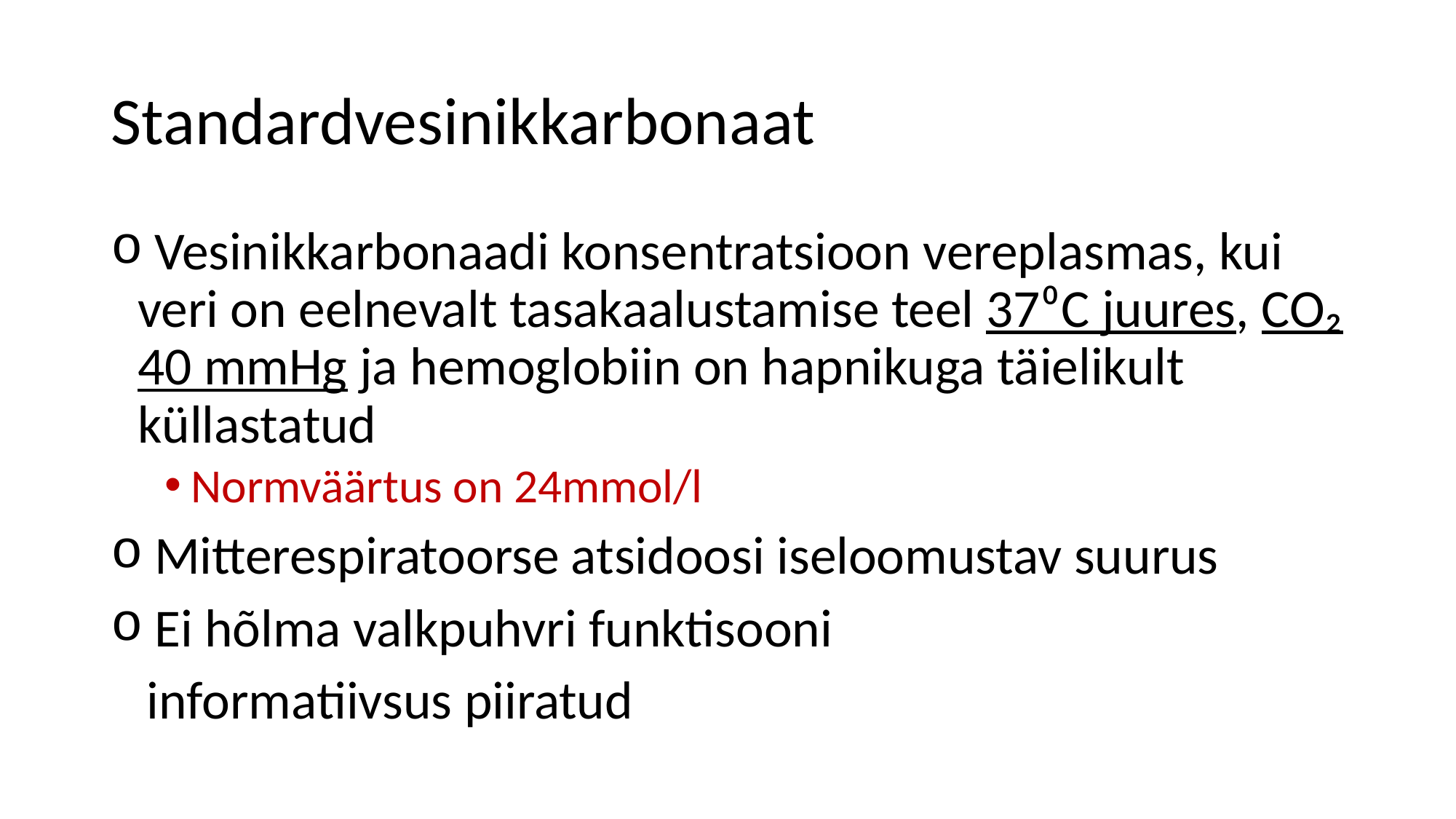

# Standardvesinikkarbonaat
 Vesinikkarbonaadi konsentratsioon vereplasmas, kui veri on eelnevalt tasakaalustamise teel 37⁰C juures, CO₂ 40 mmHg ja hemoglobiin on hapnikuga täielikult küllastatud
Normväärtus on 24mmol/l
 Mitterespiratoorse atsidoosi iseloomustav suurus
 Ei hõlma valkpuhvri funktisooni
   informatiivsus piiratud